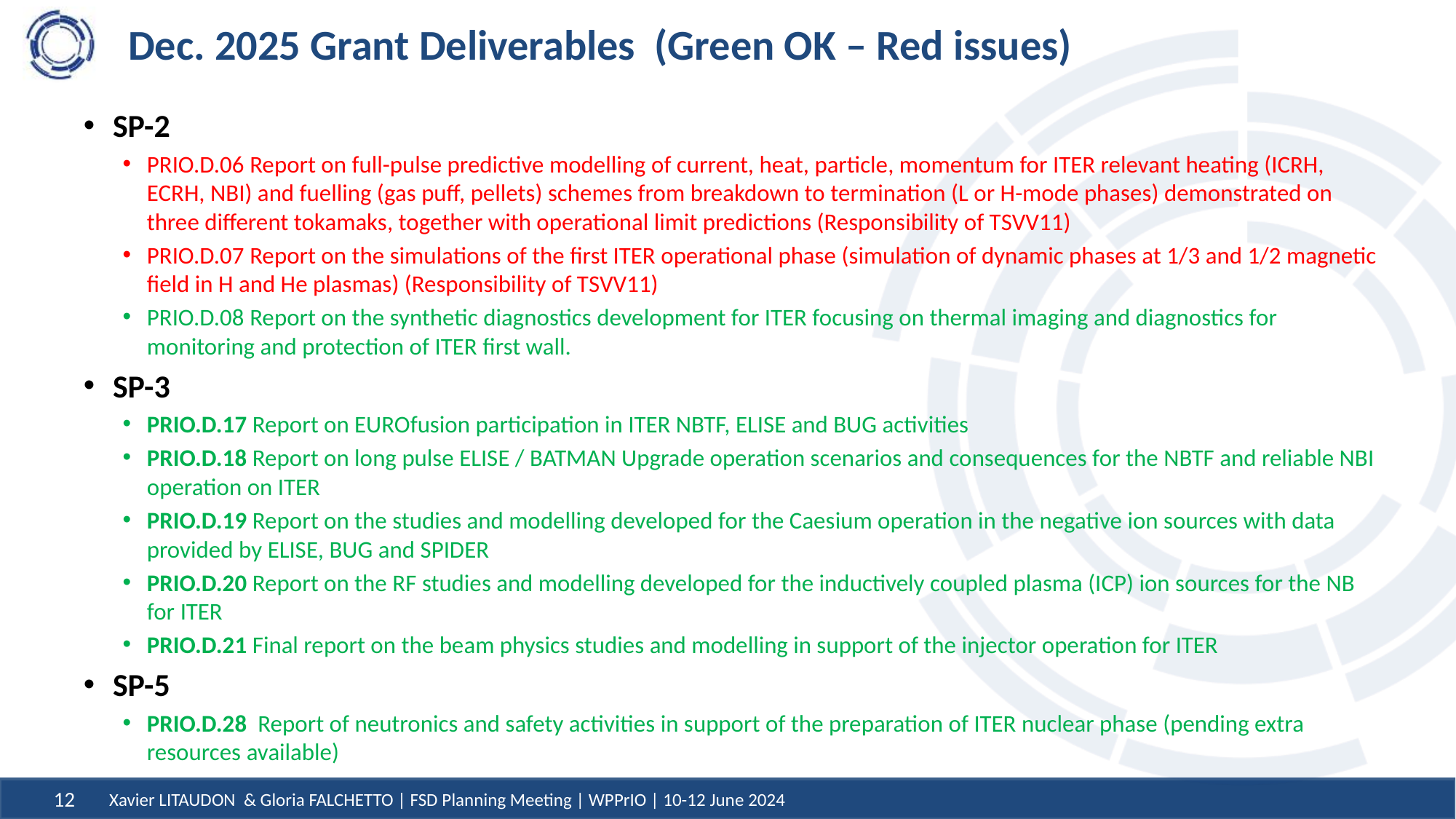

# Dec. 2025 Grant Deliverables  (Green OK – Red issues)
SP-2
PRIO.D.06 Report on full-pulse predictive modelling of current, heat, particle, momentum for ITER relevant heating (ICRH, ECRH, NBI) and fuelling (gas puff, pellets) schemes from breakdown to termination (L or H-mode phases) demonstrated on three different tokamaks, together with operational limit predictions (Responsibility of TSVV11)
PRIO.D.07 Report on the simulations of the first ITER operational phase (simulation of dynamic phases at 1/3 and 1/2 magnetic field in H and He plasmas) (Responsibility of TSVV11)
PRIO.D.08 Report on the synthetic diagnostics development for ITER focusing on thermal imaging and diagnostics for monitoring and protection of ITER first wall.
SP-3
PRIO.D.17 Report on EUROfusion participation in ITER NBTF, ELISE and BUG activities
PRIO.D.18 Report on long pulse ELISE / BATMAN Upgrade operation scenarios and consequences for the NBTF and reliable NBI operation on ITER
PRIO.D.19 Report on the studies and modelling developed for the Caesium operation in the negative ion sources with data provided by ELISE, BUG and SPIDER
PRIO.D.20 Report on the RF studies and modelling developed for the inductively coupled plasma (ICP) ion sources for the NB for ITER
PRIO.D.21 Final report on the beam physics studies and modelling in support of the injector operation for ITER
SP-5
PRIO.D.28  Report of neutronics and safety activities in support of the preparation of ITER nuclear phase (pending extra resources available)

Xavier LITAUDON  & Gloria FALCHETTO | FSD Planning Meeting | WPPrIO | 10-12 June 2024
12